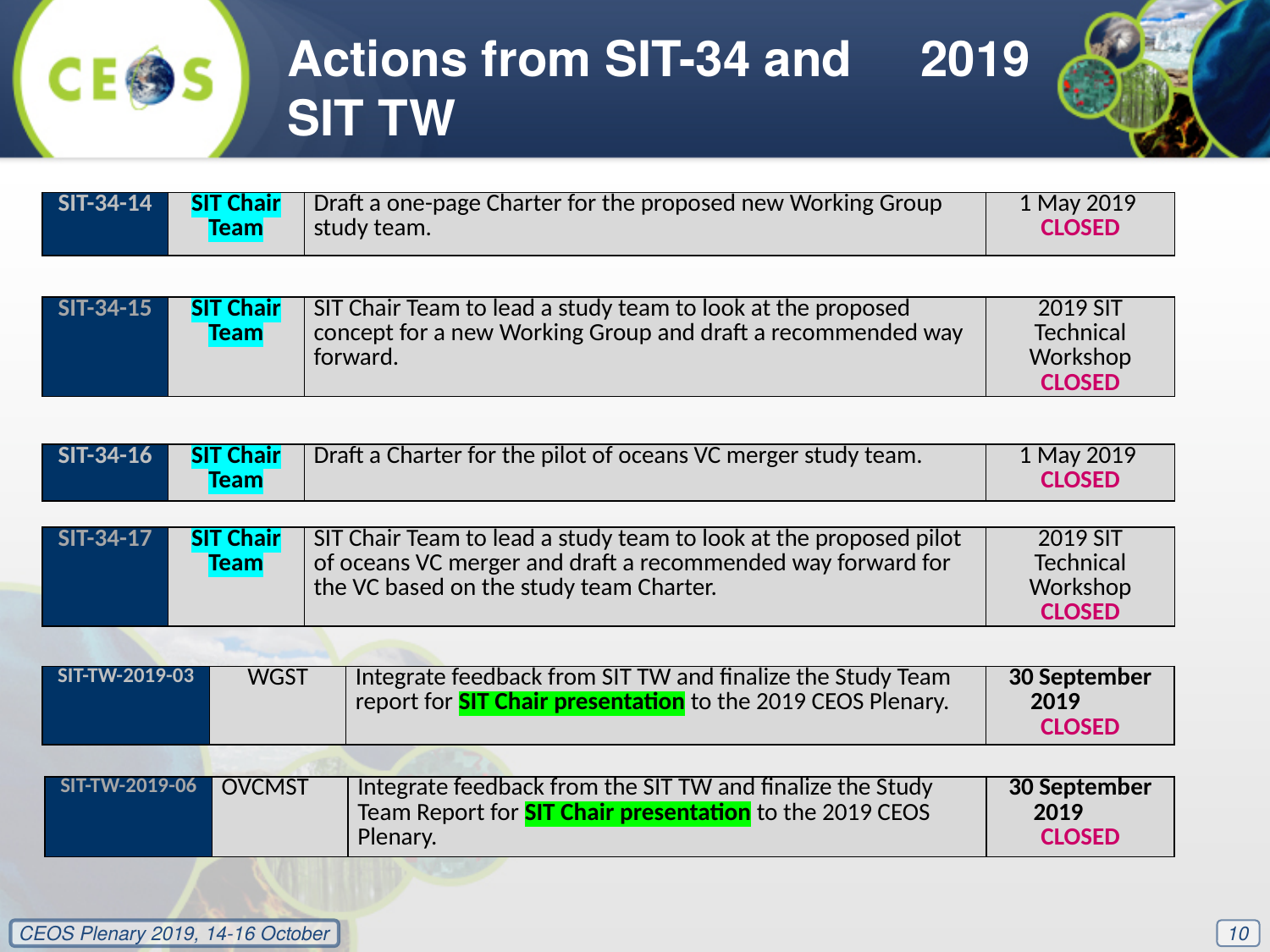

Actions from SIT-34 and     2019 SIT TW
| SIT-34-14 | SIT Chair Team | Draft a one-page Charter for the proposed new Working Group study team. | 1 May 2019 CLOSED |
| --- | --- | --- | --- |
| SIT-34-15 | SIT Chair Team | SIT Chair Team to lead a study team to look at the proposed concept for a new Working Group and draft a recommended way forward. | 2019 SIT Technical Workshop CLOSED |
| --- | --- | --- | --- |
| SIT-34-16 | SIT Chair Team | Draft a Charter for the pilot of oceans VC merger study team. | 1 May 2019 CLOSED |
| --- | --- | --- | --- |
| SIT-34-17 | SIT Chair Team | SIT Chair Team to lead a study team to look at the proposed pilot of oceans VC merger and draft a recommended way forward for the VC based on the study team Charter. | 2019 SIT Technical Workshop CLOSED |
| --- | --- | --- | --- |
| SIT-TW-2019-03 | WGST | Integrate feedback from SIT TW and finalize the Study Team report for SIT Chair presentation to the 2019 CEOS Plenary. | 30 September 2019 CLOSED |
| --- | --- | --- | --- |
| SIT-TW-2019-06 | OVCMST | Integrate feedback from the SIT TW and finalize the Study Team Report for SIT Chair presentation to the 2019 CEOS Plenary. | 30 September 2019 CLOSED |
| --- | --- | --- | --- |
10